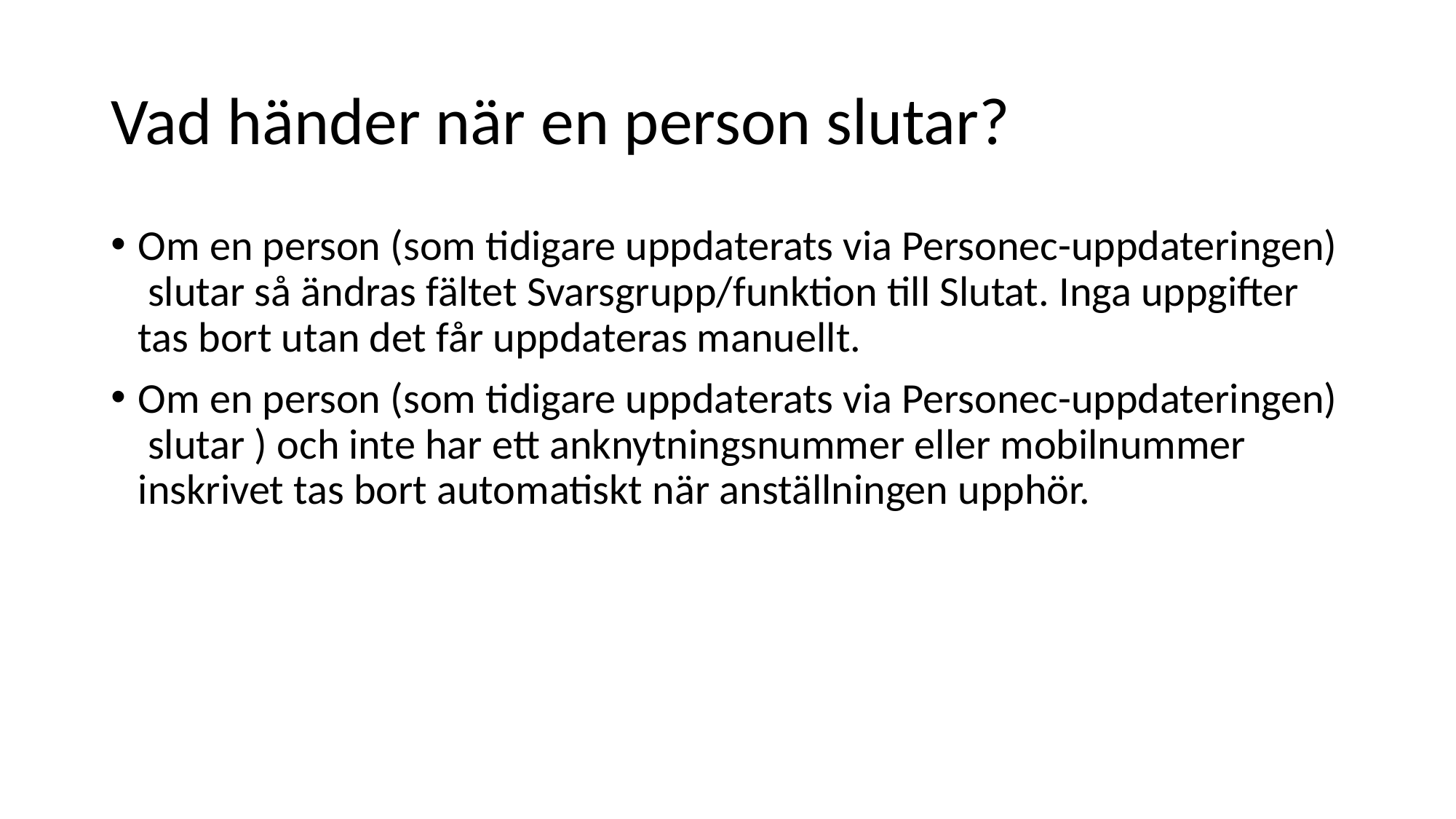

# Vad händer när en person slutar?
Om en person (som tidigare uppdaterats via Personec-uppdateringen)  slutar så ändras fältet Svarsgrupp/funktion till Slutat. Inga uppgifter tas bort utan det får uppdateras manuellt.
Om en person (som tidigare uppdaterats via Personec-uppdateringen)  slutar ) och inte har ett anknytningsnummer eller mobilnummer inskrivet tas bort automatiskt när anställningen upphör.